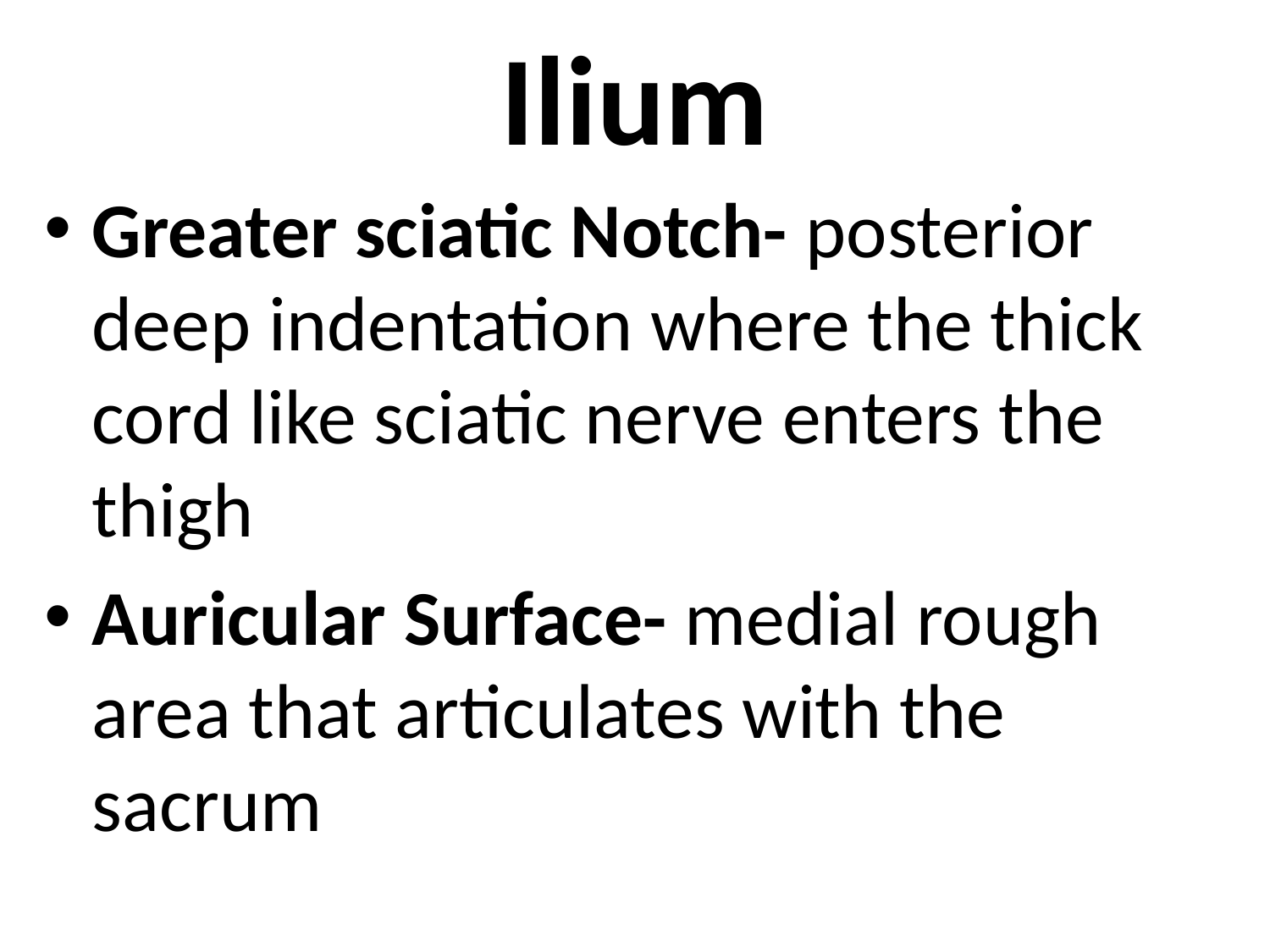

# Ilium
Greater sciatic Notch- posterior deep indentation where the thick cord like sciatic nerve enters the thigh
Auricular Surface- medial rough area that articulates with the sacrum